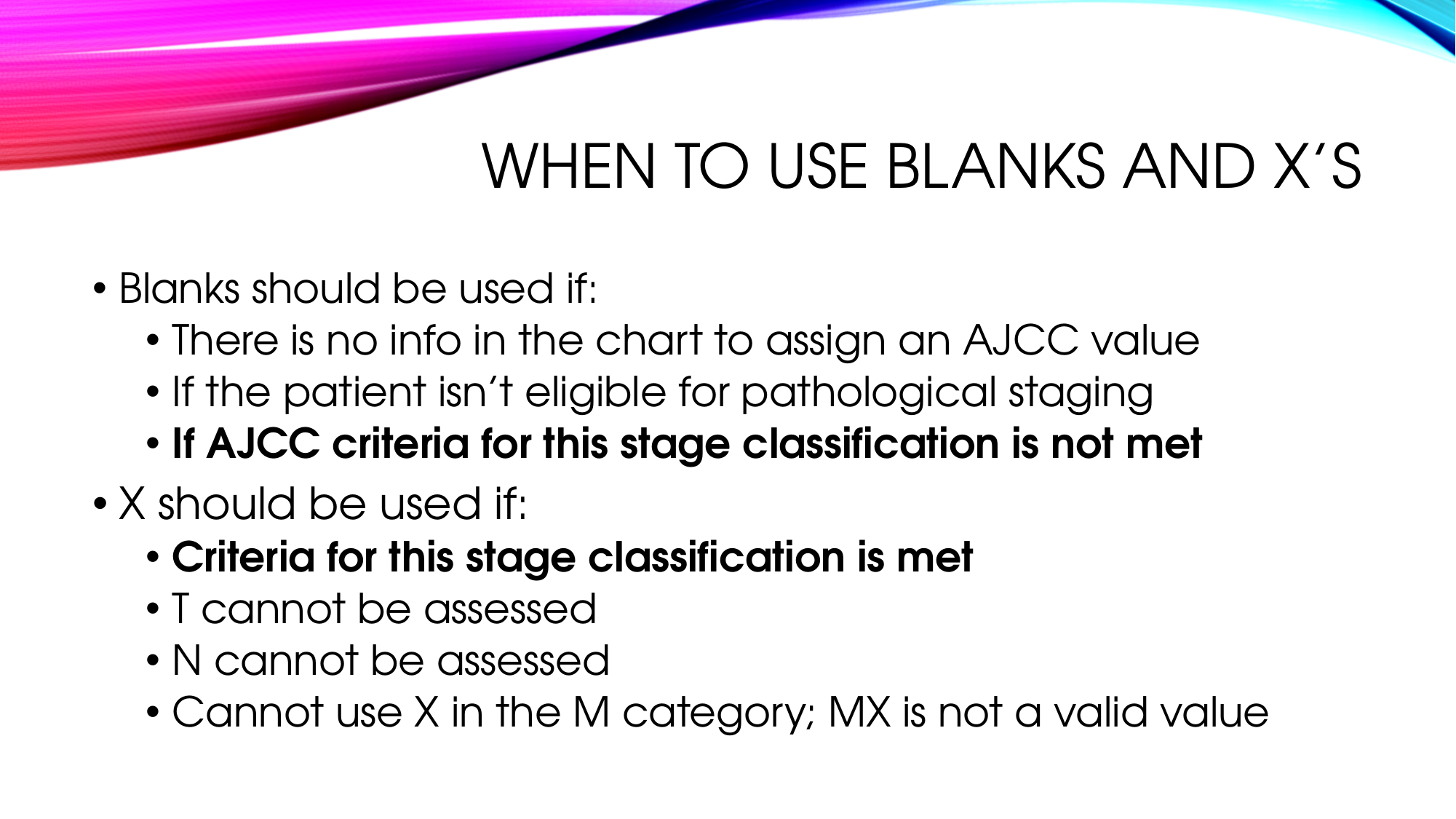

# When to use blanks and x’s
Blanks should be used if:
There is no info in the chart to assign an AJCC value
If the patient isn’t eligible for pathological staging
If AJCC criteria for this stage classification is not met
X should be used if:
Criteria for this stage classification is met
T cannot be assessed
N cannot be assessed
Cannot use X in the M category; MX is not a valid value